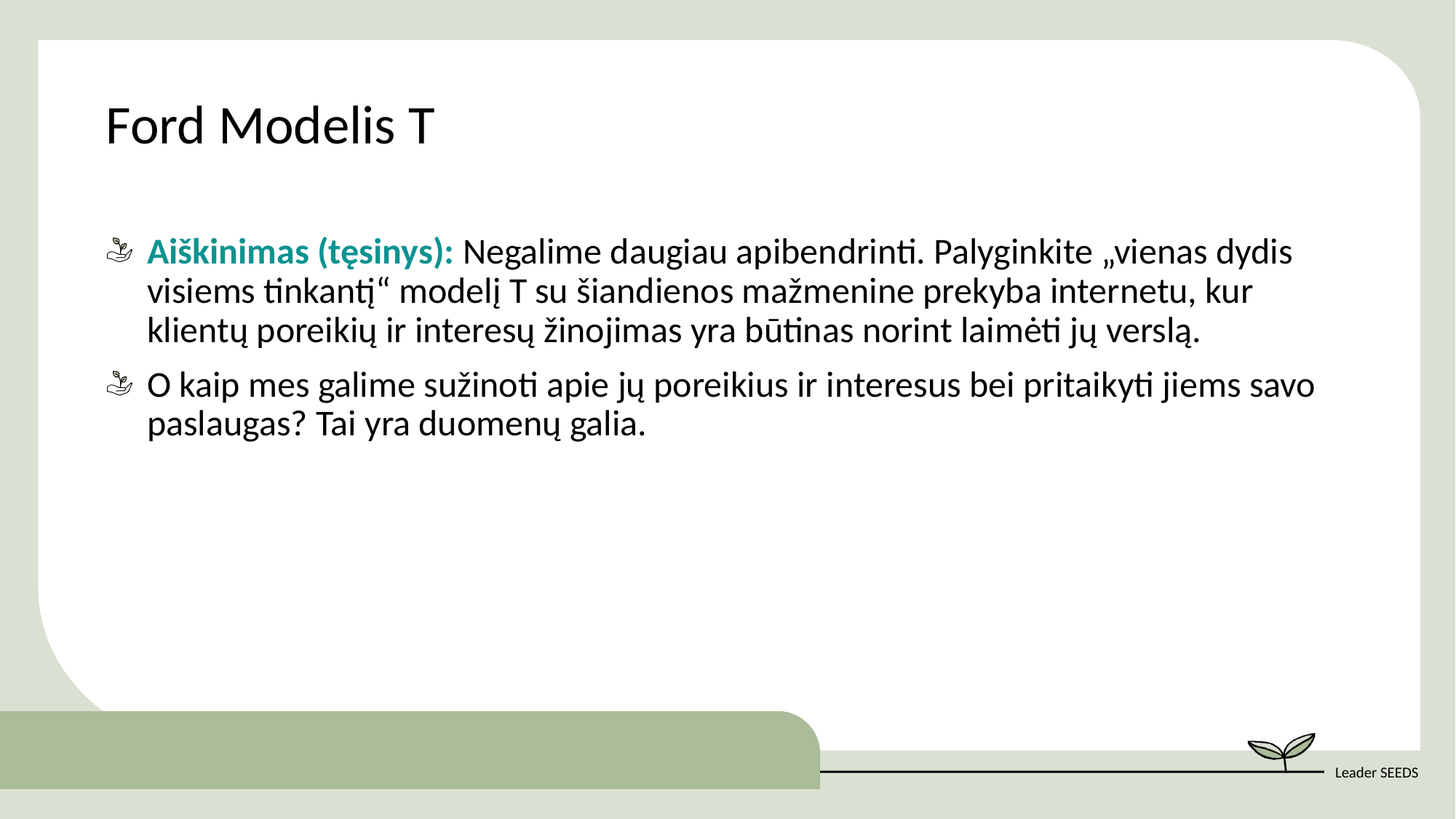

Ford Modelis T
Aiškinimas (tęsinys): Negalime daugiau apibendrinti. Palyginkite „vienas dydis visiems tinkantį“ modelį T su šiandienos mažmenine prekyba internetu, kur klientų poreikių ir interesų žinojimas yra būtinas norint laimėti jų verslą.
O kaip mes galime sužinoti apie jų poreikius ir interesus bei pritaikyti jiems savo paslaugas? Tai yra duomenų galia.